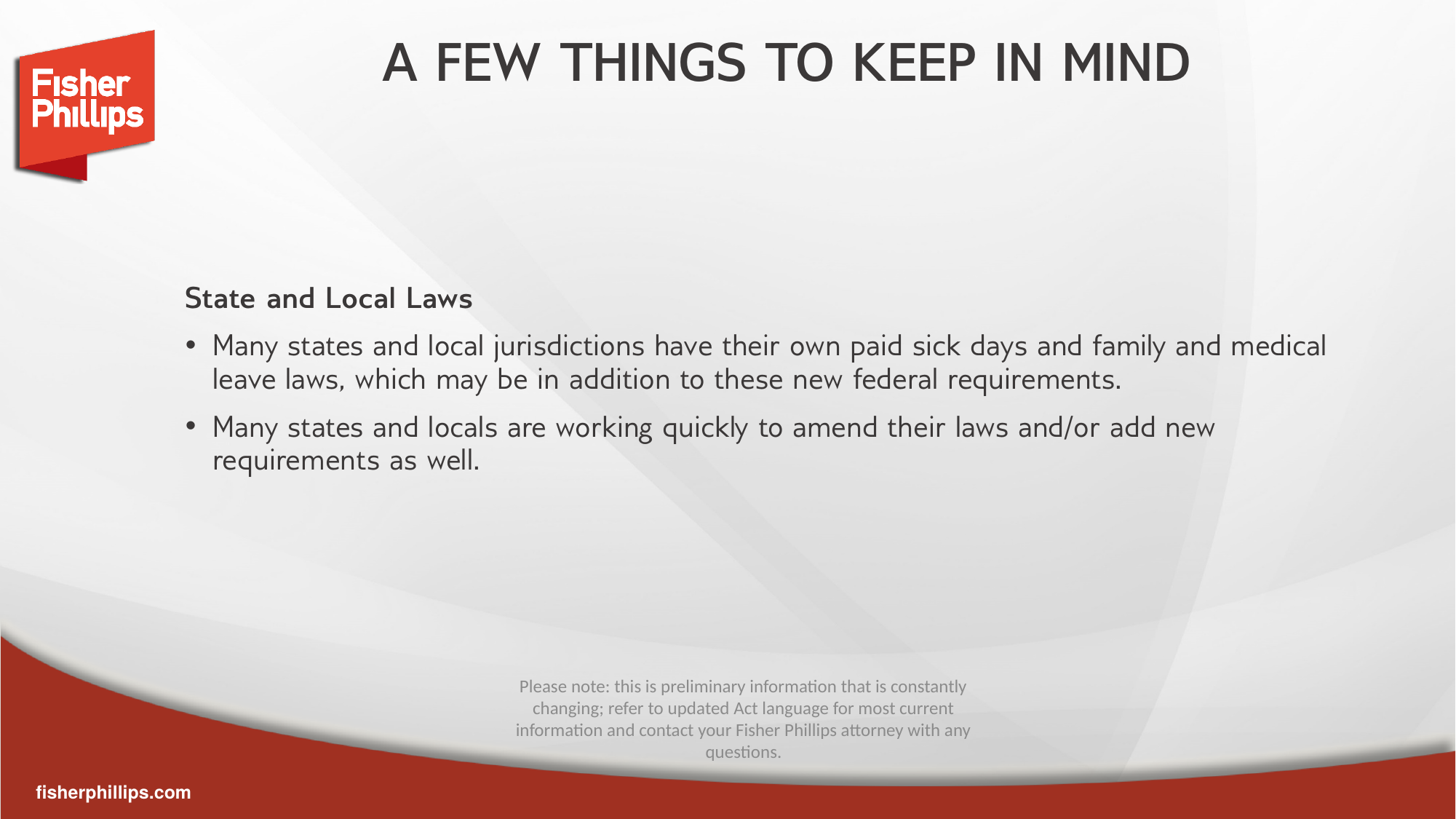

# A FEW THINGS TO KEEP IN MIND

State and Local Laws
Many states and local jurisdictions have their own paid sick days and family and medical leave laws, which may be in addition to these new federal requirements.
Many states and locals are working quickly to amend their laws and/or add new requirements as well.

Please note: this is preliminary information that is constantly changing; refer to updated Act language for most current information and contact your Fisher Phillips attorney with any questions.